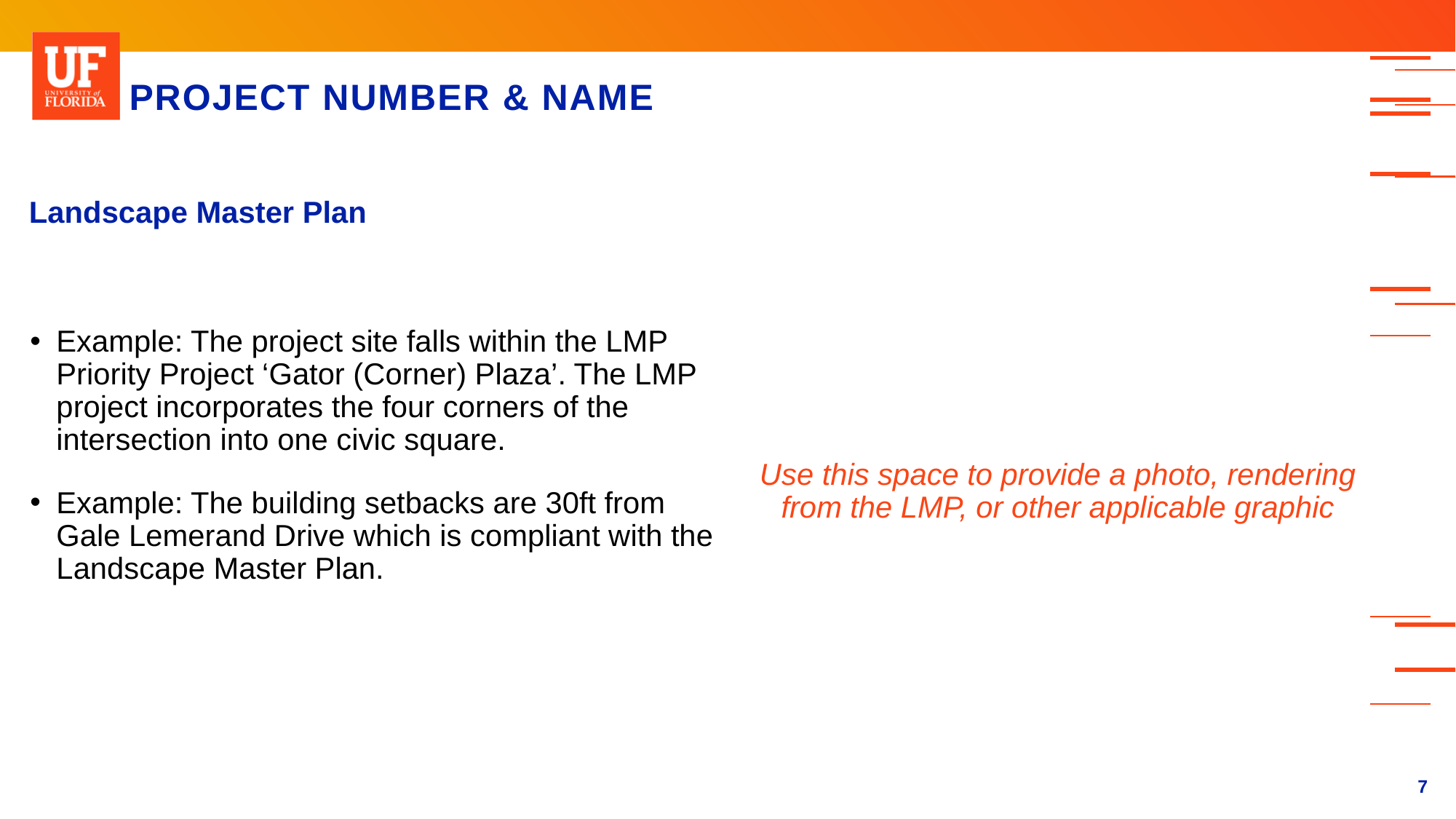

# PROJECT NUMBER & NAME
Landscape Master Plan

Use this space to provide a photo, rendering from the LMP, or other applicable graphic
Example: The project site falls within the LMP Priority Project ‘Gator (Corner) Plaza’. The LMP project incorporates the four corners of the intersection into one civic square.
Example: The building setbacks are 30ft from Gale Lemerand Drive which is compliant with the Landscape Master Plan.